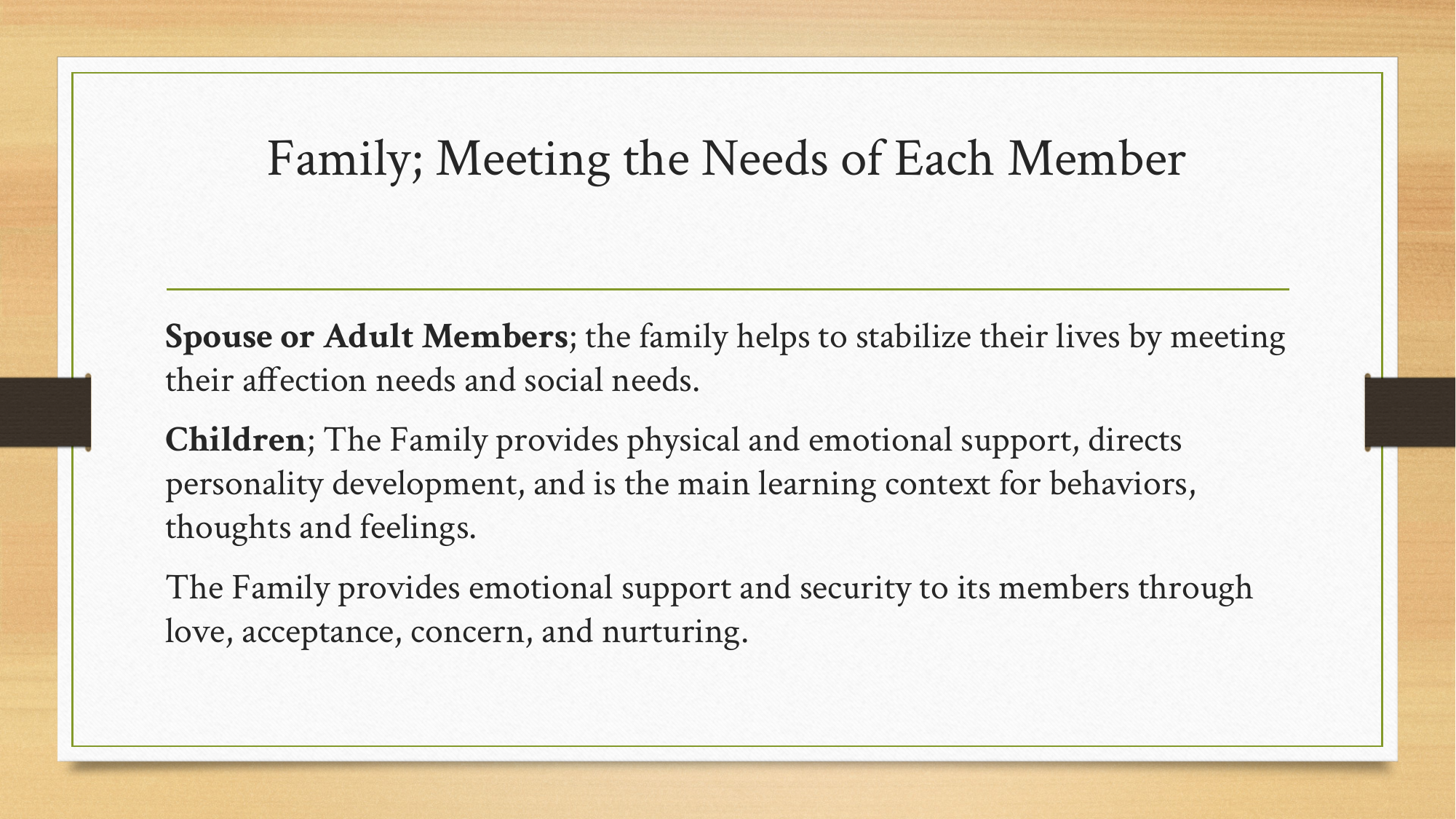

# Family; Meeting the Needs of Each Member
Spouse or Adult Members; the family helps to stabilize their lives by meeting their affection needs and social needs.
Children; The Family provides physical and emotional support, directs personality development, and is the main learning context for behaviors, thoughts and feelings.
The Family provides emotional support and security to its members through love, acceptance, concern, and nurturing.